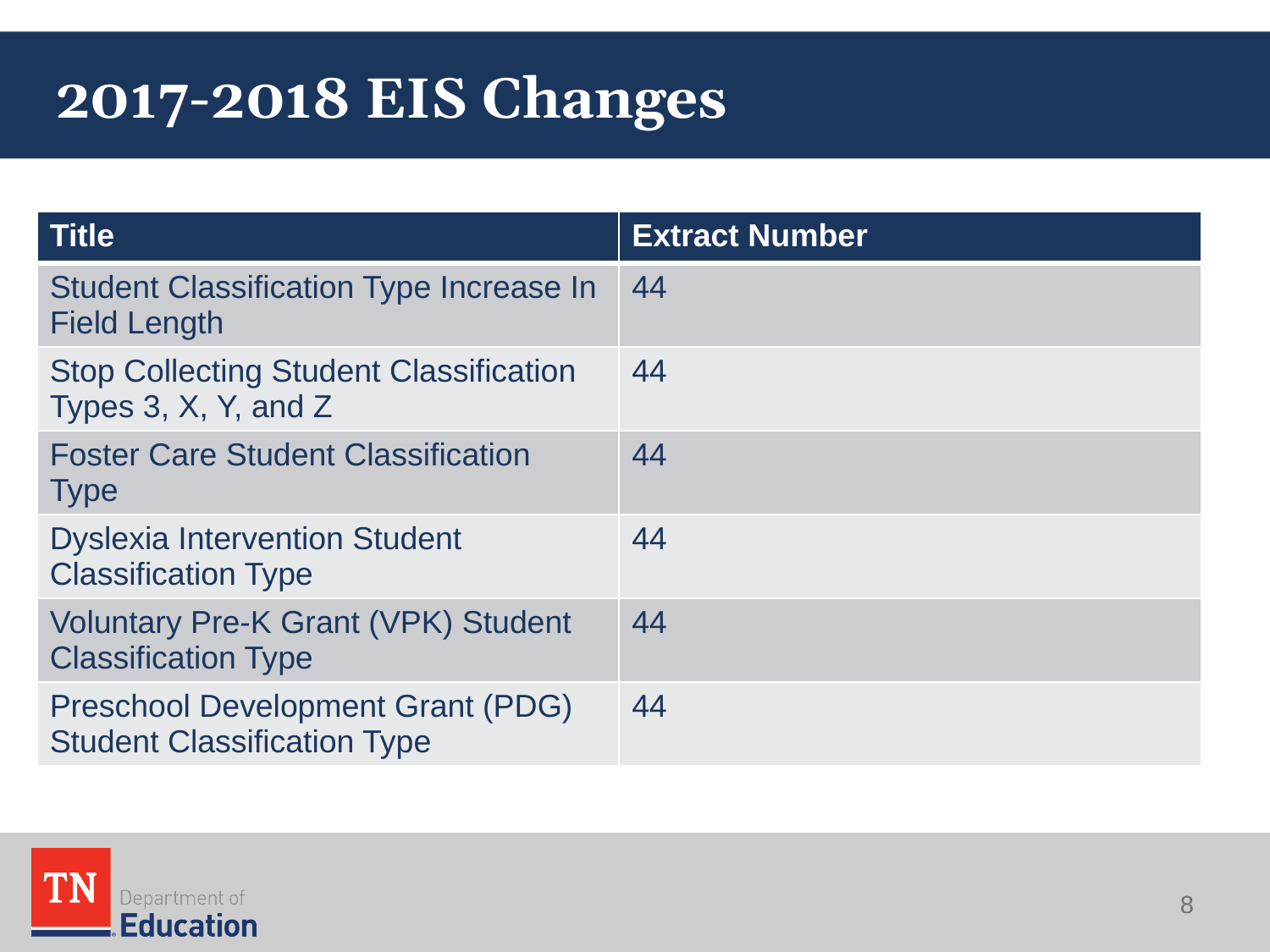

# 2017-2018 EIS Changes
| Title | Extract Number |
| --- | --- |
| Student Classification Type Increase In Field Length | 44 |
| Stop Collecting Student Classification Types 3, X, Y, and Z | 44 |
| Foster Care Student Classification Type | 44 |
| Dyslexia Intervention Student Classification Type | 44 |
| Voluntary Pre-K Grant (VPK) Student Classification Type | 44 |
| Preschool Development Grant (PDG) Student Classification Type | 44 |
8